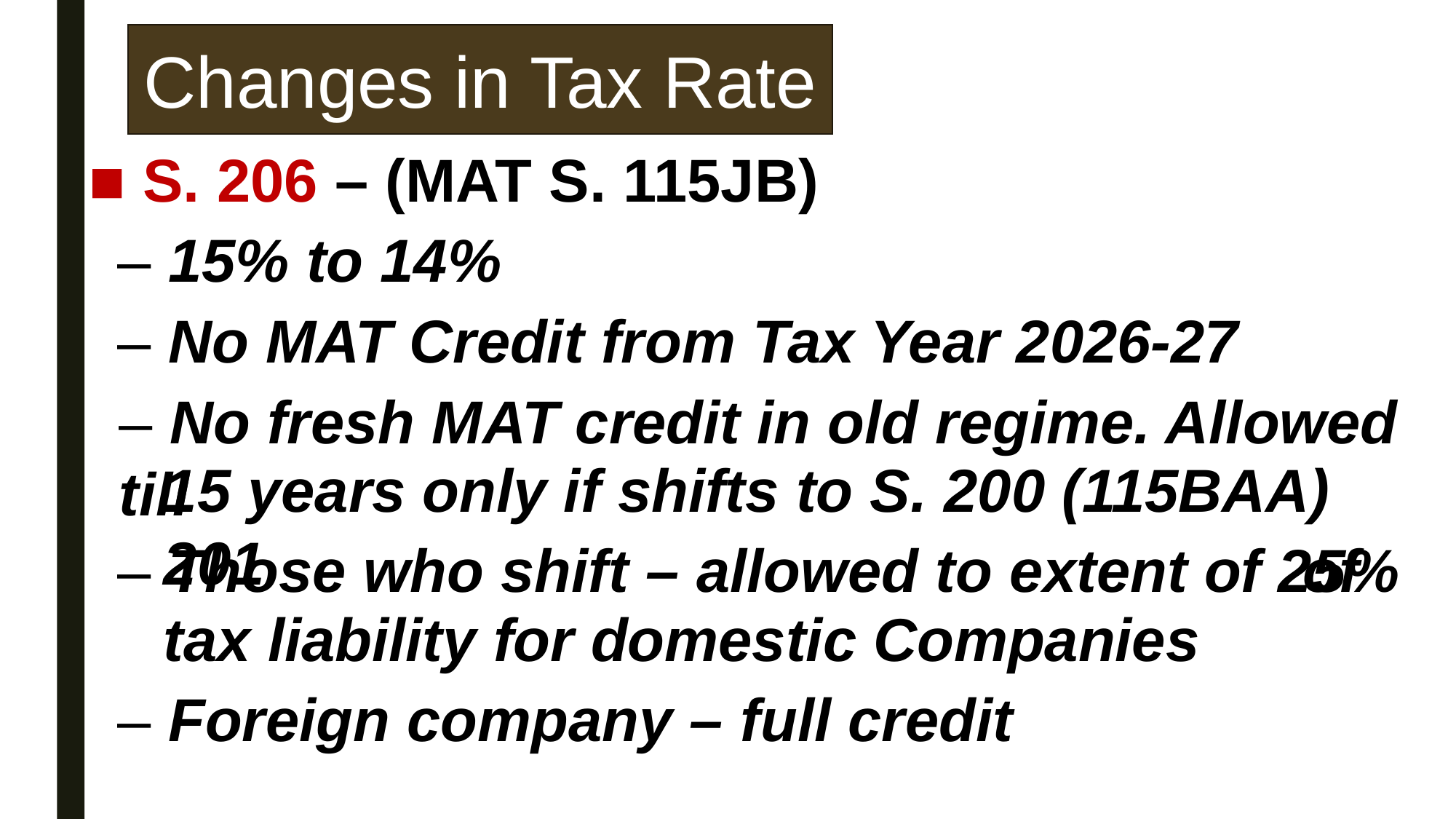

Changes in Tax Rate
■ S. 206 – (MAT S. 115JB)
– 15% to 14%
– No MAT Credit from Tax Year 2026-27
– No fresh MAT credit in old regime. Allowed till
15 years only if shifts to S. 200 (115BAA) 201
– Those who shift – allowed to extent of 25%
 of
tax liability for domestic Companies
– Foreign company – full credit